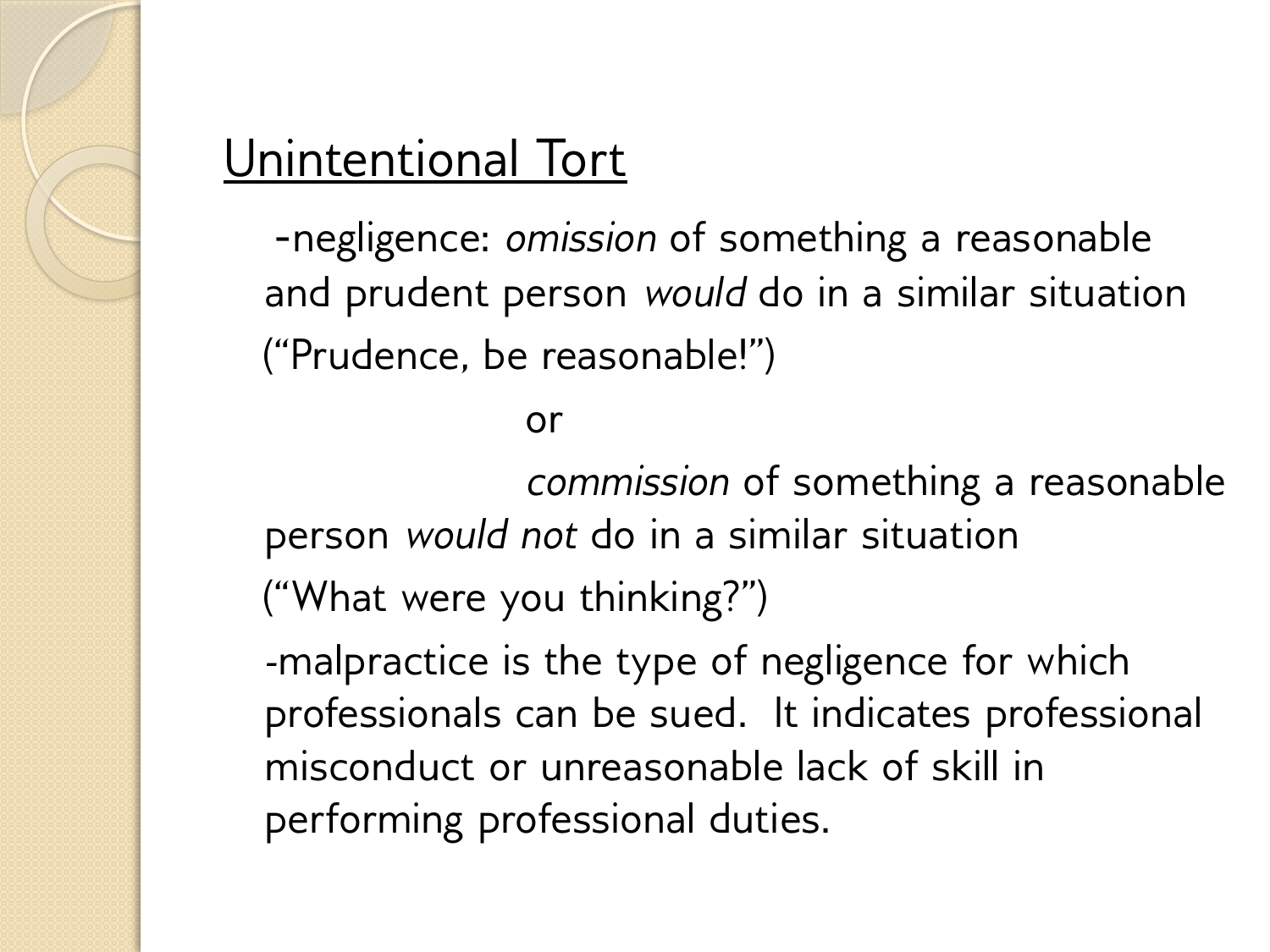

#
Unintentional Tort
   -negligence: omission of something a reasonable and prudent person would do in a similar situation
   (“Prudence, be reasonable!”)
                       or
                       commission of something a reasonable person would not do in a similar situation
   (“What were you thinking?”)
   -malpractice is the type of negligence for which professionals can be sued.  It indicates professional misconduct or unreasonable lack of skill in performing professional duties.